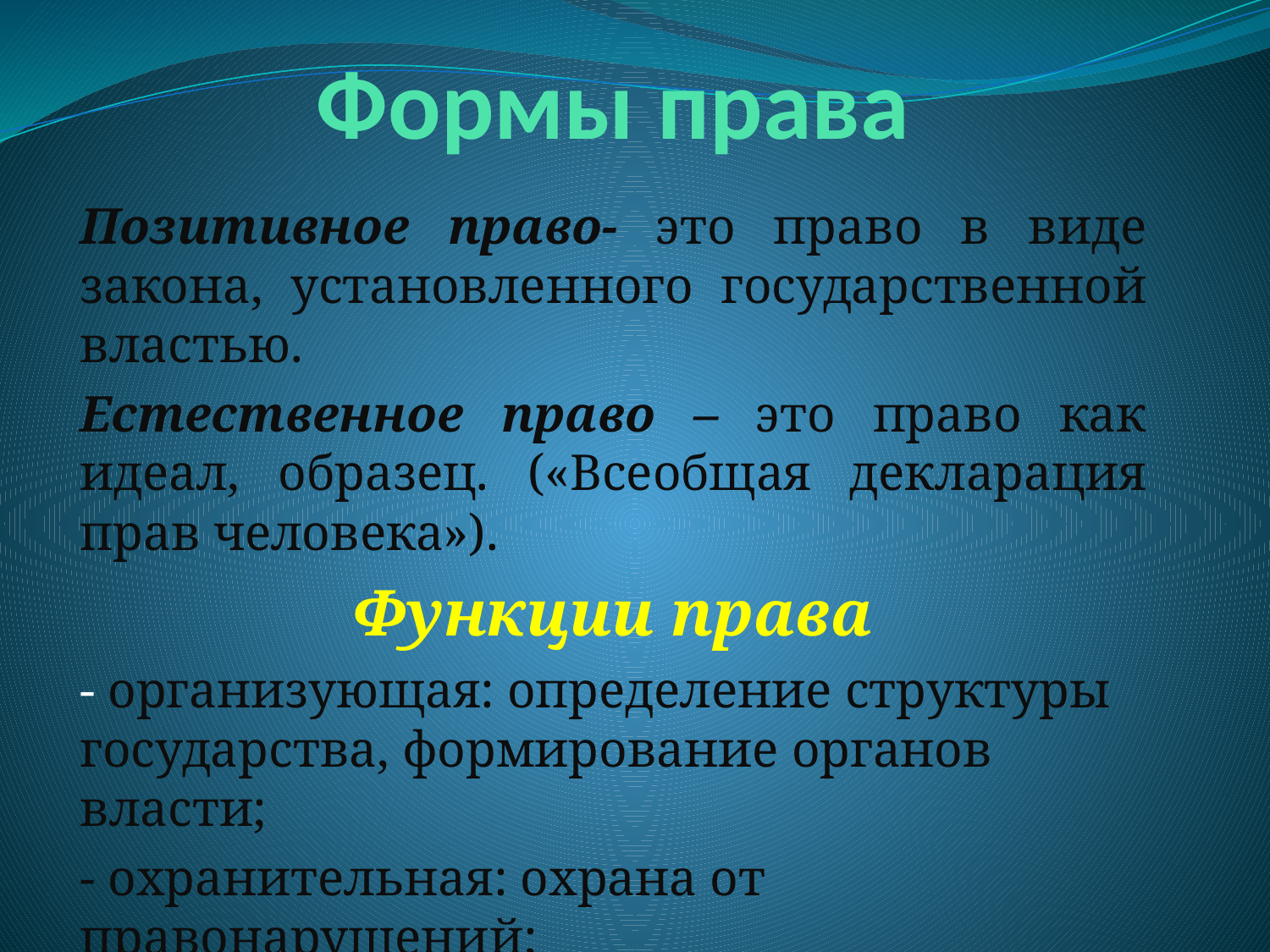

# Формы права
Позитивное право- это право в виде закона, установленного государственной властью.
Естественное право – это право как идеал, образец. («Всеобщая декларация прав человека»).
Функции права
- организующая: определение структуры государства, формирование органов власти;
- охранительная: охрана от правонарушений;
- воспитательная: воздействие на сознание и поведение людей.